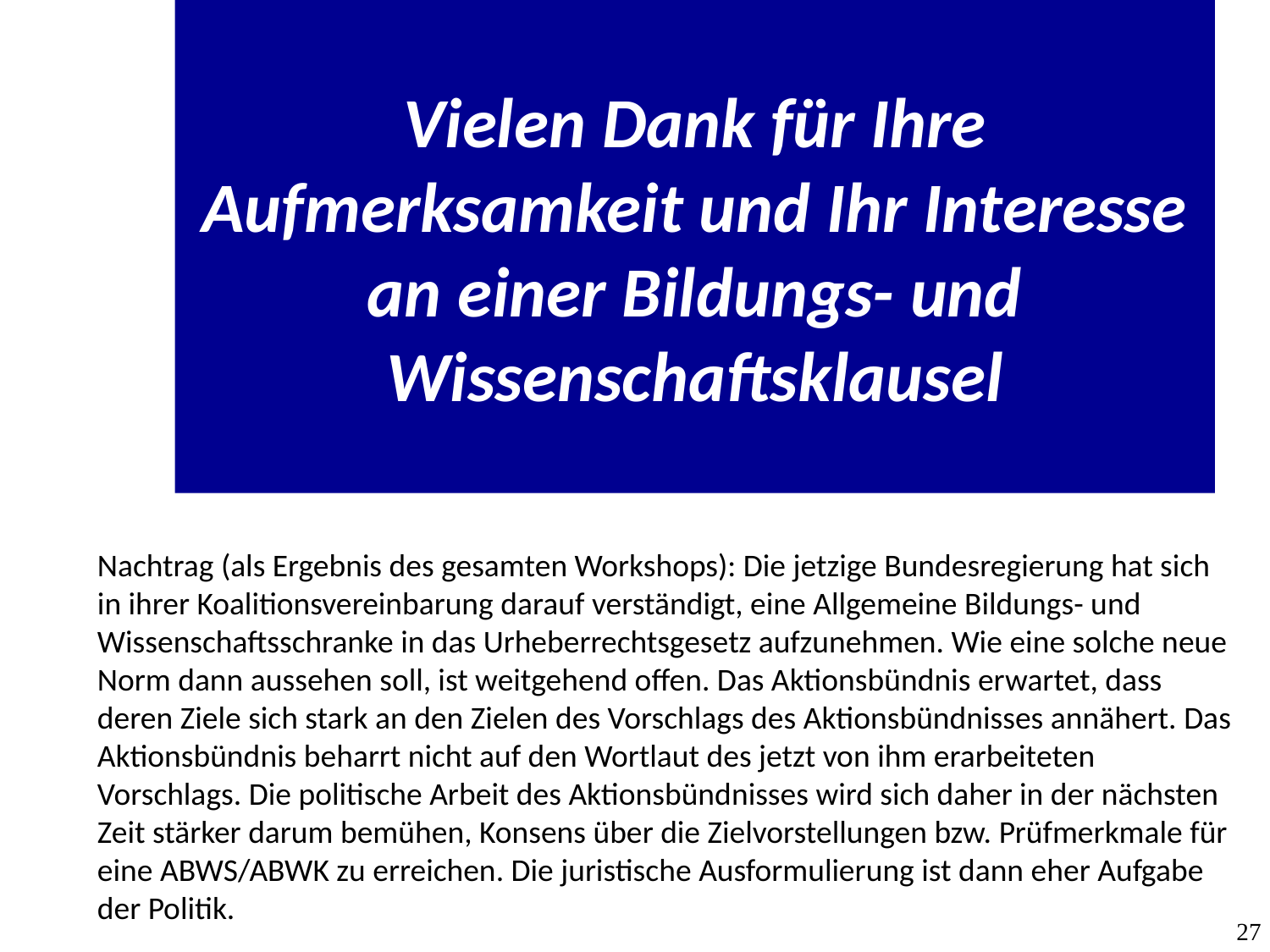

Vielen Dank für Ihre Aufmerksamkeit und Ihr Interesse an einer Bildungs- und Wissenschaftsklausel
Nachtrag (als Ergebnis des gesamten Workshops): Die jetzige Bundesregierung hat sich in ihrer Koalitionsvereinbarung darauf verständigt, eine Allgemeine Bildungs- und Wissenschaftsschranke in das Urheberrechtsgesetz aufzunehmen. Wie eine solche neue Norm dann aussehen soll, ist weitgehend offen. Das Aktionsbündnis erwartet, dass deren Ziele sich stark an den Zielen des Vorschlags des Aktionsbündnisses annähert. Das Aktionsbündnis beharrt nicht auf den Wortlaut des jetzt von ihm erarbeiteten Vorschlags. Die politische Arbeit des Aktionsbündnisses wird sich daher in der nächsten Zeit stärker darum bemühen, Konsens über die Zielvorstellungen bzw. Prüfmerkmale für eine ABWS/ABWK zu erreichen. Die juristische Ausformulierung ist dann eher Aufgabe der Politik.